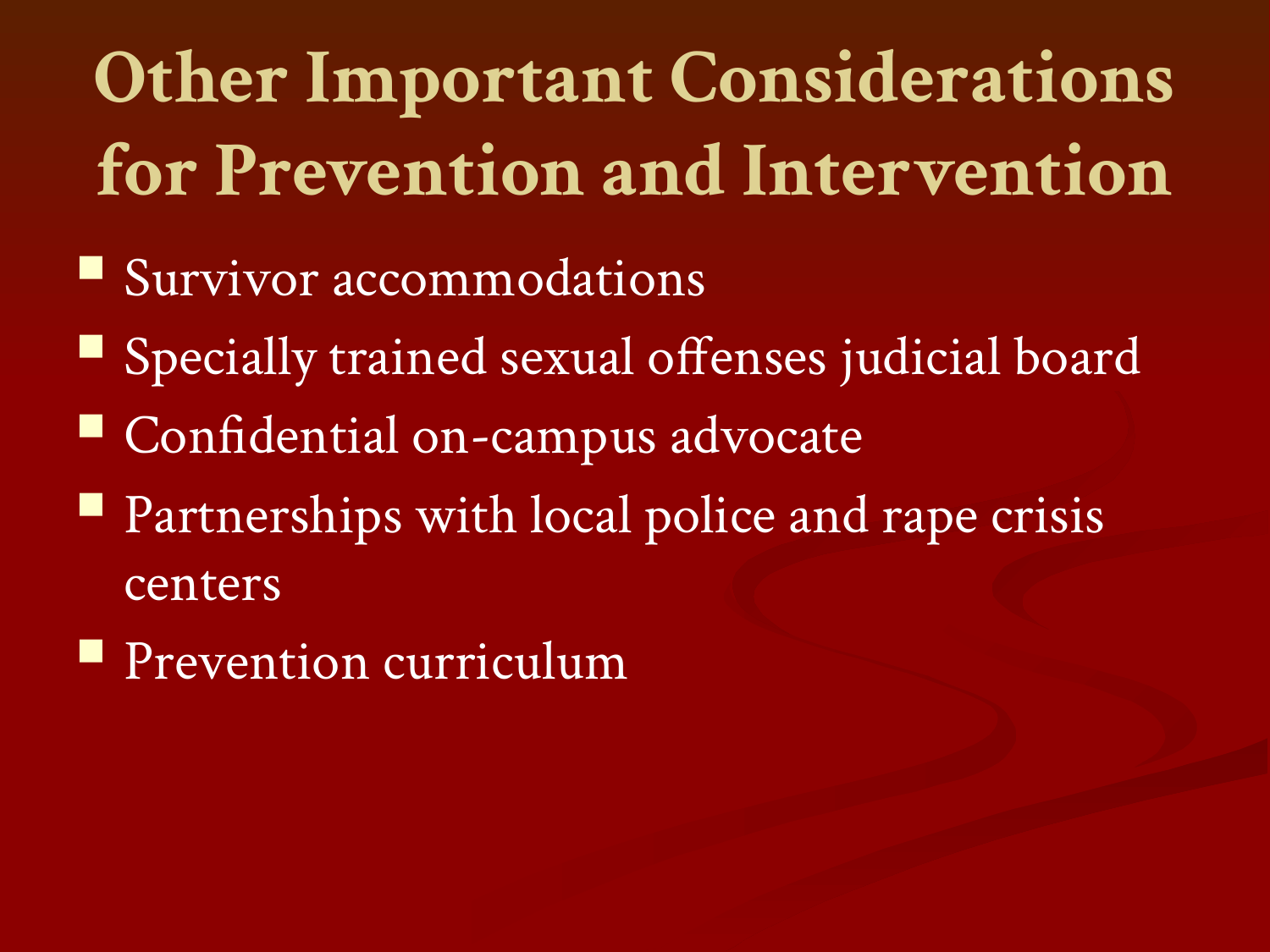

# Other Important Considerations for Prevention and Intervention
Survivor accommodations
Specially trained sexual offenses judicial board
Confidential on-campus advocate
Partnerships with local police and rape crisis centers
Prevention curriculum